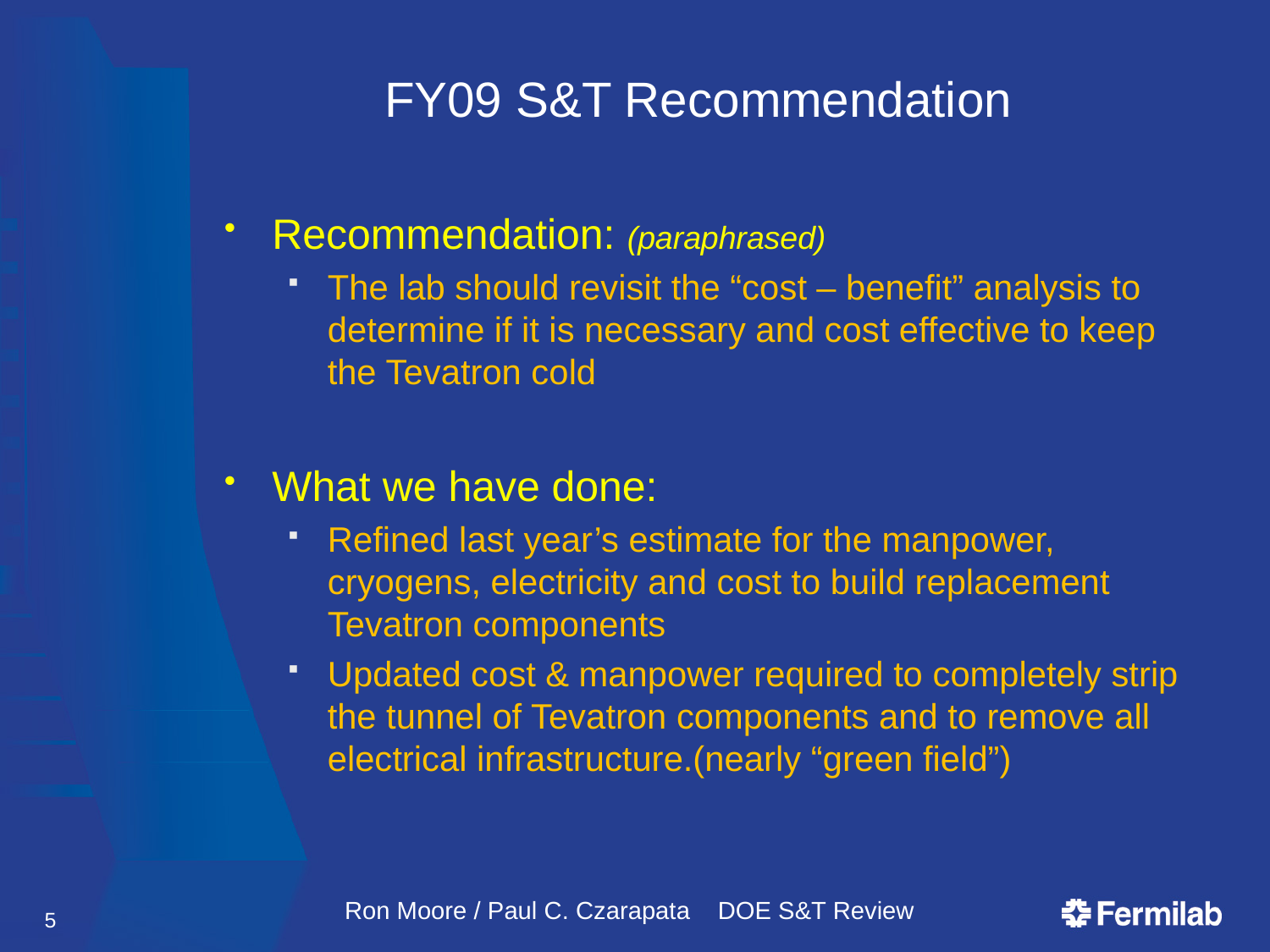

# FY09 S&T Recommendation
Recommendation: (paraphrased)
The lab should revisit the “cost – benefit” analysis to determine if it is necessary and cost effective to keep the Tevatron cold

What we have done:
Refined last year’s estimate for the manpower, cryogens, electricity and cost to build replacement Tevatron components
Updated cost & manpower required to completely strip the tunnel of Tevatron components and to remove all electrical infrastructure.(nearly “green field”)

5
Ron Moore / Paul C. Czarapata    DOE S&T Review